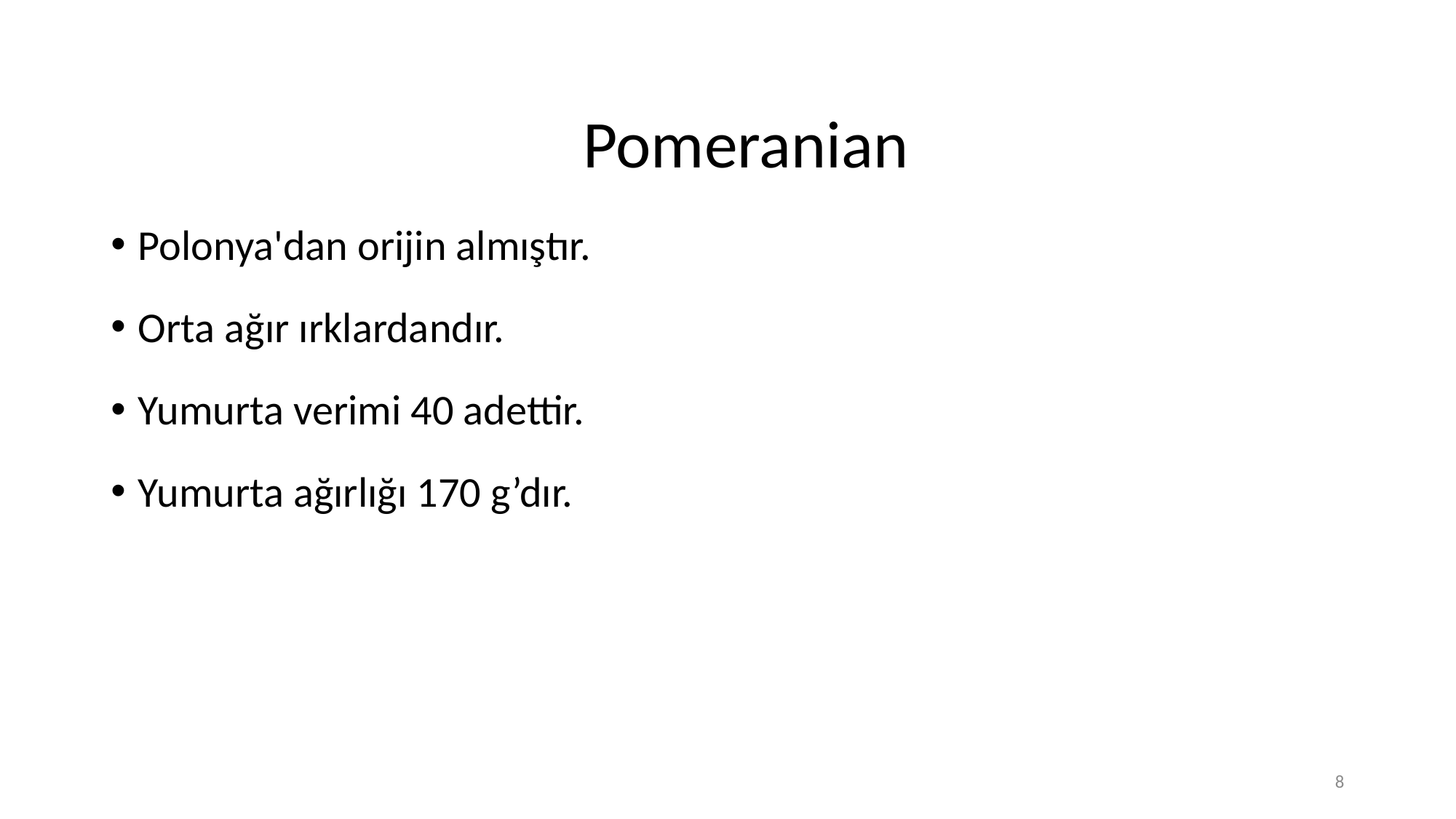

# Pomeranian
Polonya'dan orijin almıştır.
Orta ağır ırklardandır.
Yumurta verimi 40 adettir.
Yumurta ağırlığı 170 g’dır.
8